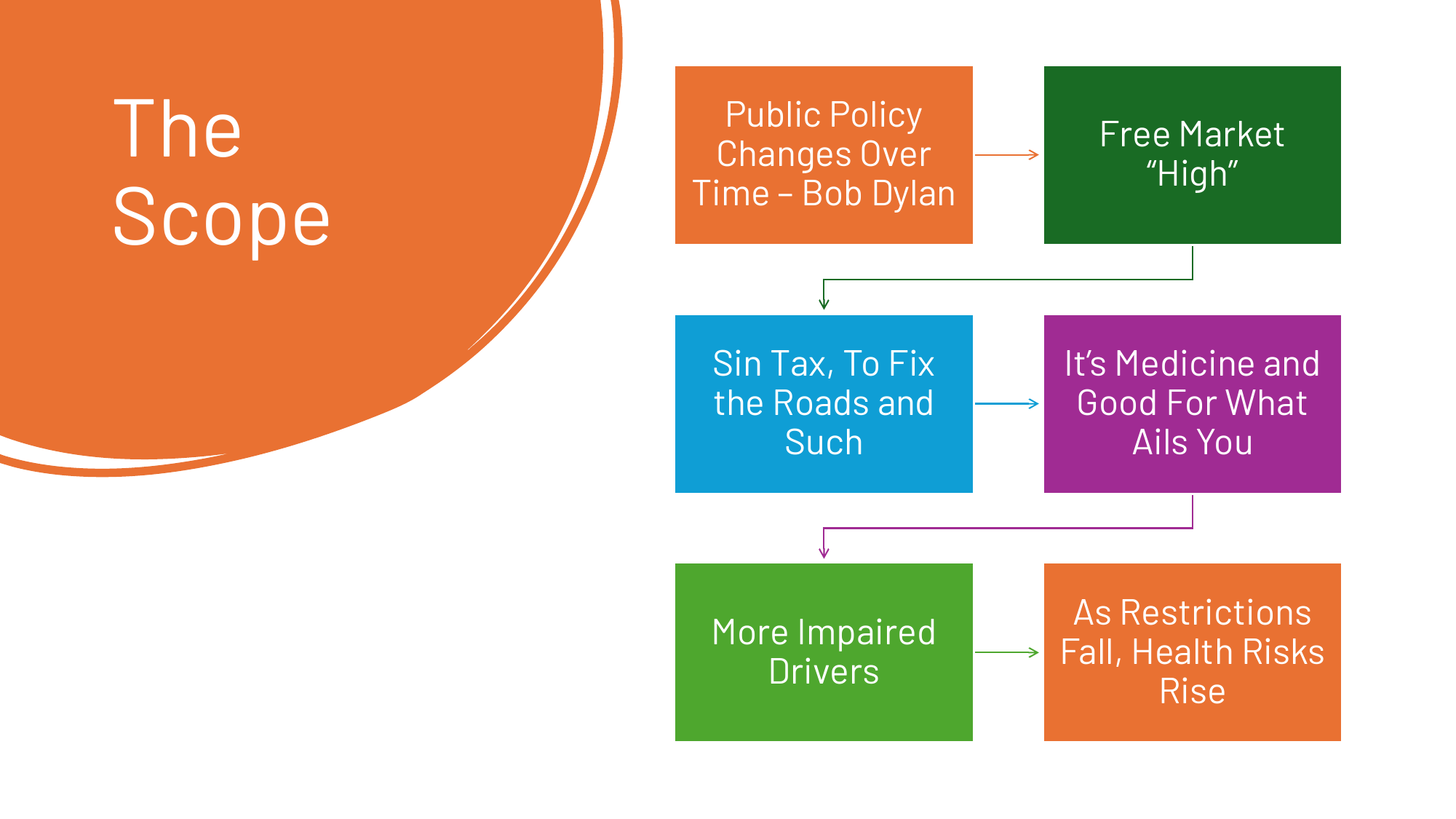

Public Policy Changes Over Time – Bob Dylan

Free Market “High”

Sin Tax, To Fix the Roads and Such

It’s Medicine and Good For What Ails You

More Impaired Drivers
As Restrictions Fall, Health Risks Rise
# The Scope